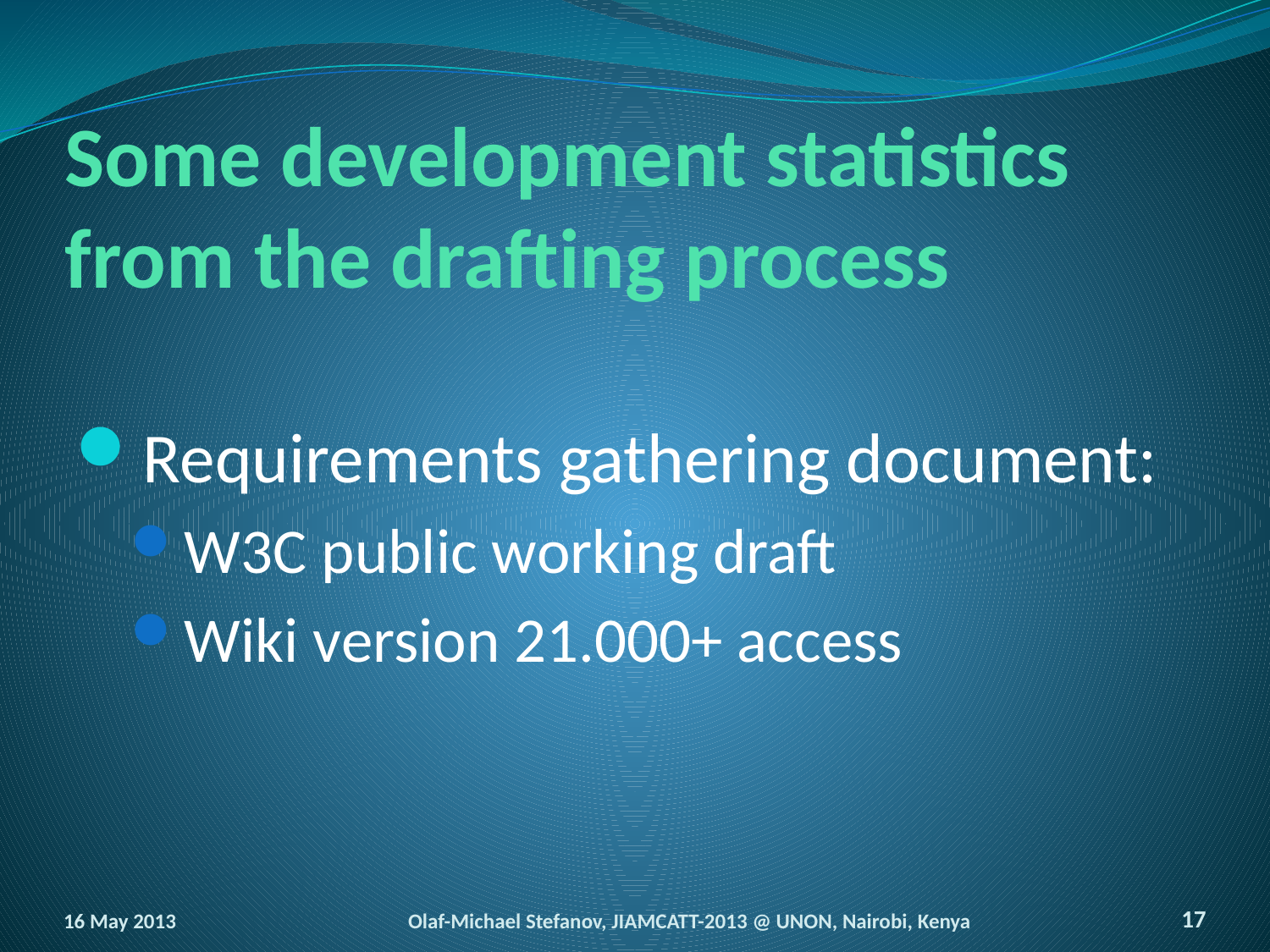

# Some development statistics from the drafting process
Requirements gathering document:
W3C public working draft
Wiki version 21.000+ access

16 May 2013
Olaf-Michael Stefanov, JIAMCATT-2013 @ UNON, Nairobi, Kenya
17